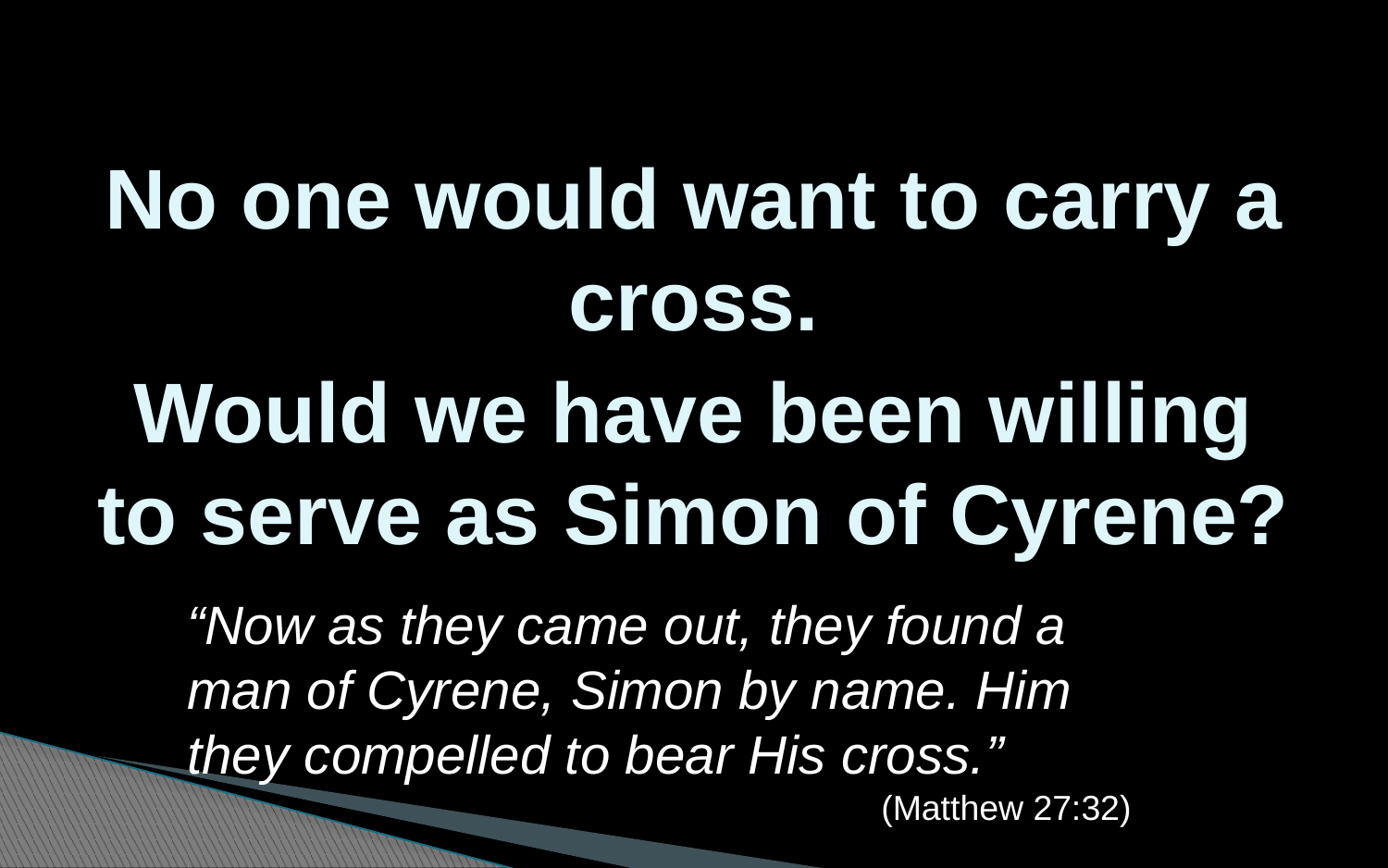

# No one would want to carry a cross.
Would we have been willing to serve as Simon of Cyrene?
“Now as they came out, they found a man of Cyrene, Simon by name. Him they compelled to bear His cross.”
					(Matthew 27:32)